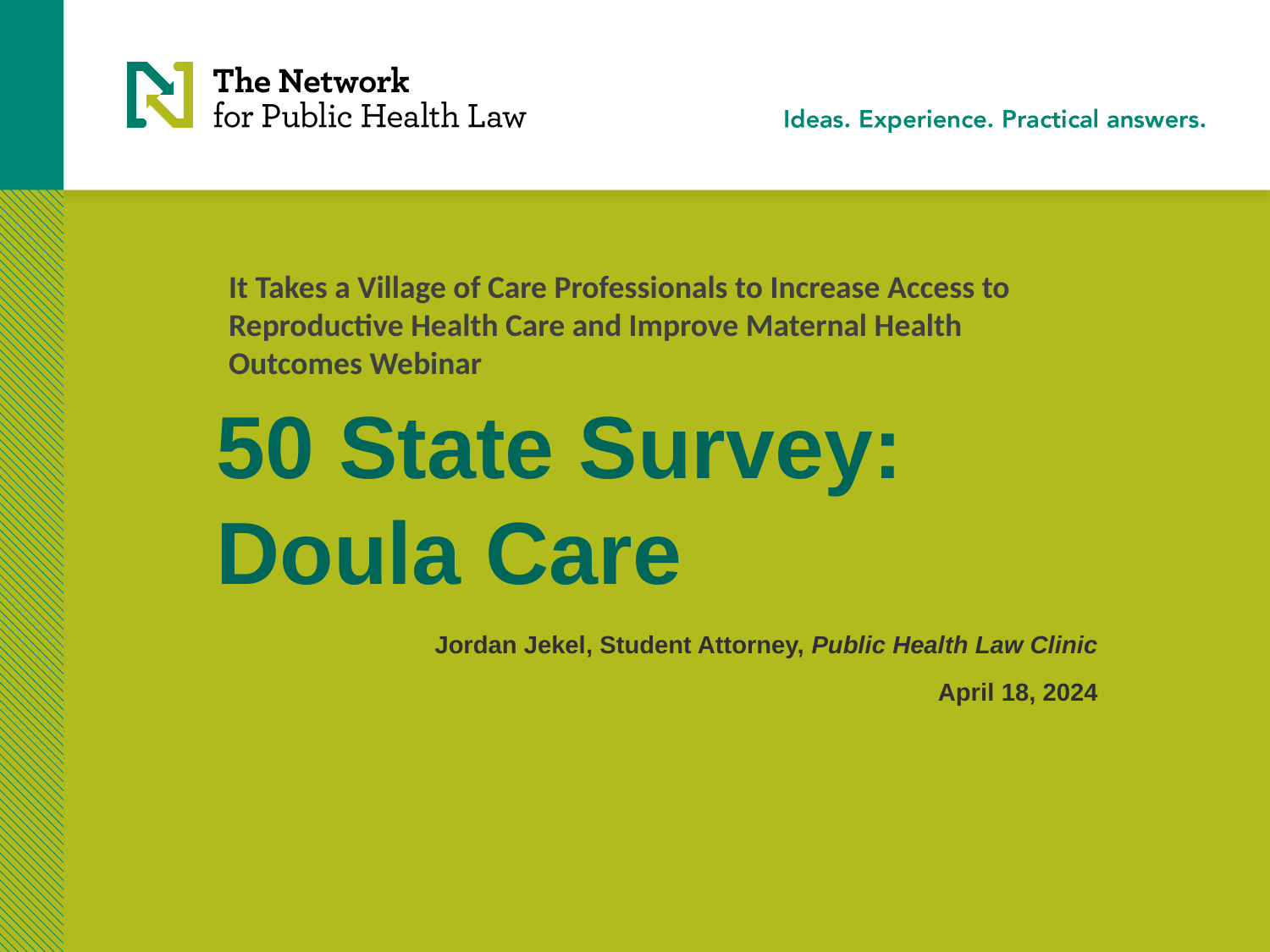

It Takes a Village of Care Professionals to Increase Access to Reproductive Health Care and Improve Maternal Health Outcomes Webinar
# 50 State Survey: Doula Care
Jordan Jekel, Student Attorney, Public Health Law Clinic
April 18, 2024